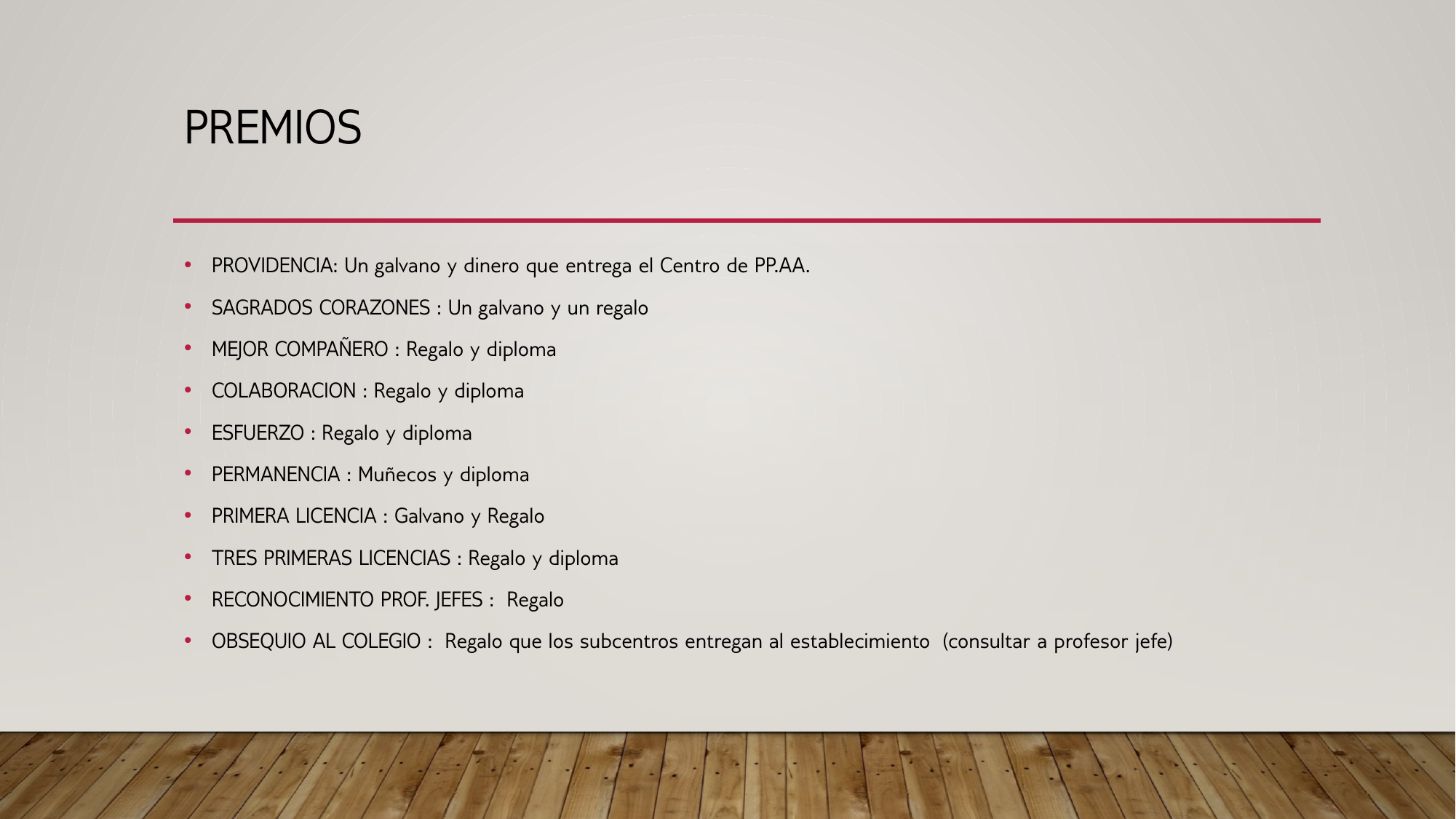

# PREMIOS
PROVIDENCIA: Un galvano y dinero que entrega el Centro de PP.AA.
SAGRADOS CORAZONES : Un galvano y un regalo
MEJOR COMPAÑERO : Regalo y diploma
COLABORACION : Regalo y diploma
ESFUERZO : Regalo y diploma
PERMANENCIA : Muñecos y diploma
PRIMERA LICENCIA : Galvano y Regalo
TRES PRIMERAS LICENCIAS : Regalo y diploma
RECONOCIMIENTO PROF. JEFES :  Regalo
OBSEQUIO AL COLEGIO :  Regalo que los subcentros entregan al establecimiento  (consultar a profesor jefe)